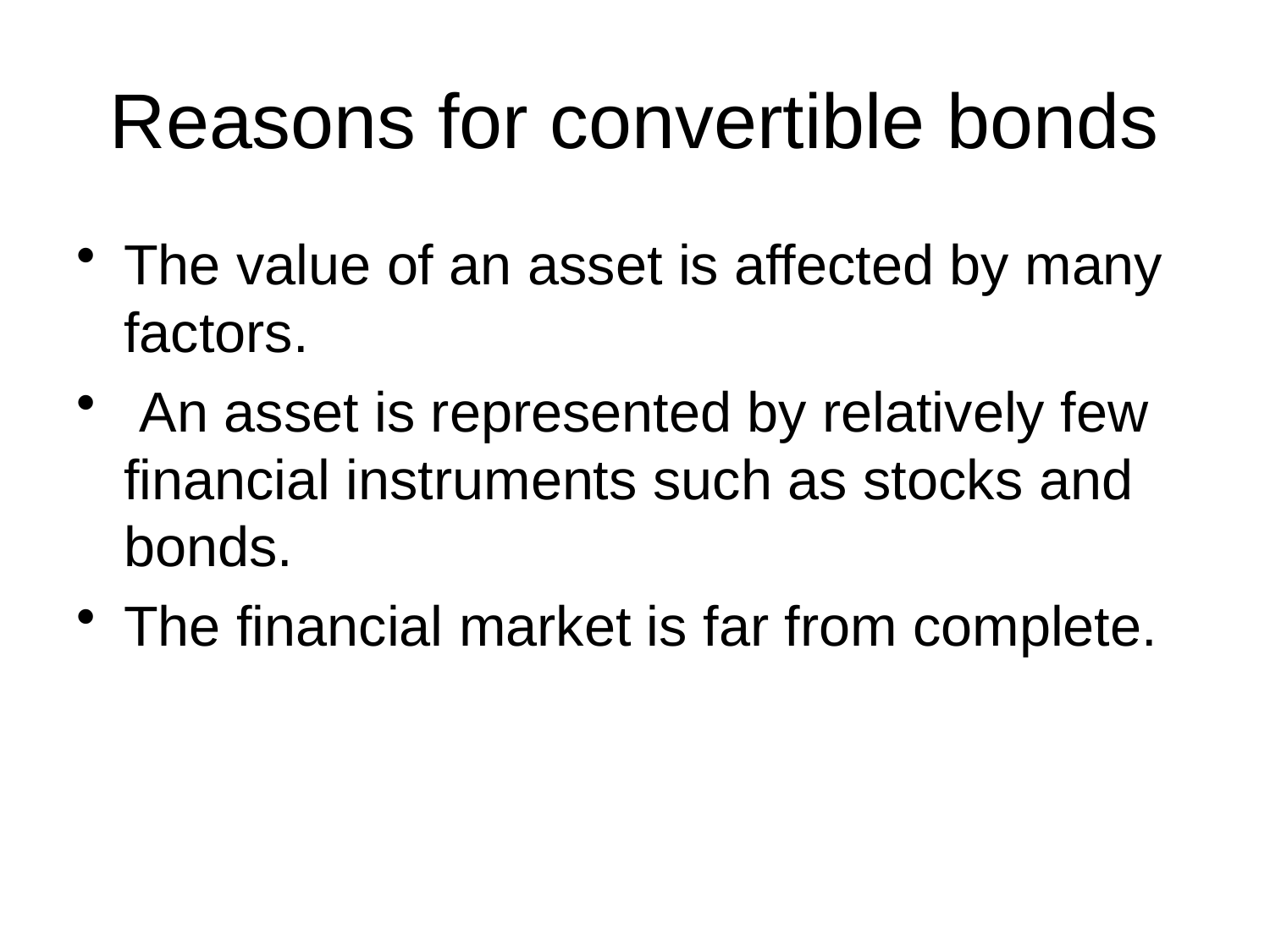

# Reasons for convertible bonds
The value of an asset is affected by many factors.
 An asset is represented by relatively few financial instruments such as stocks and bonds.
The financial market is far from complete.